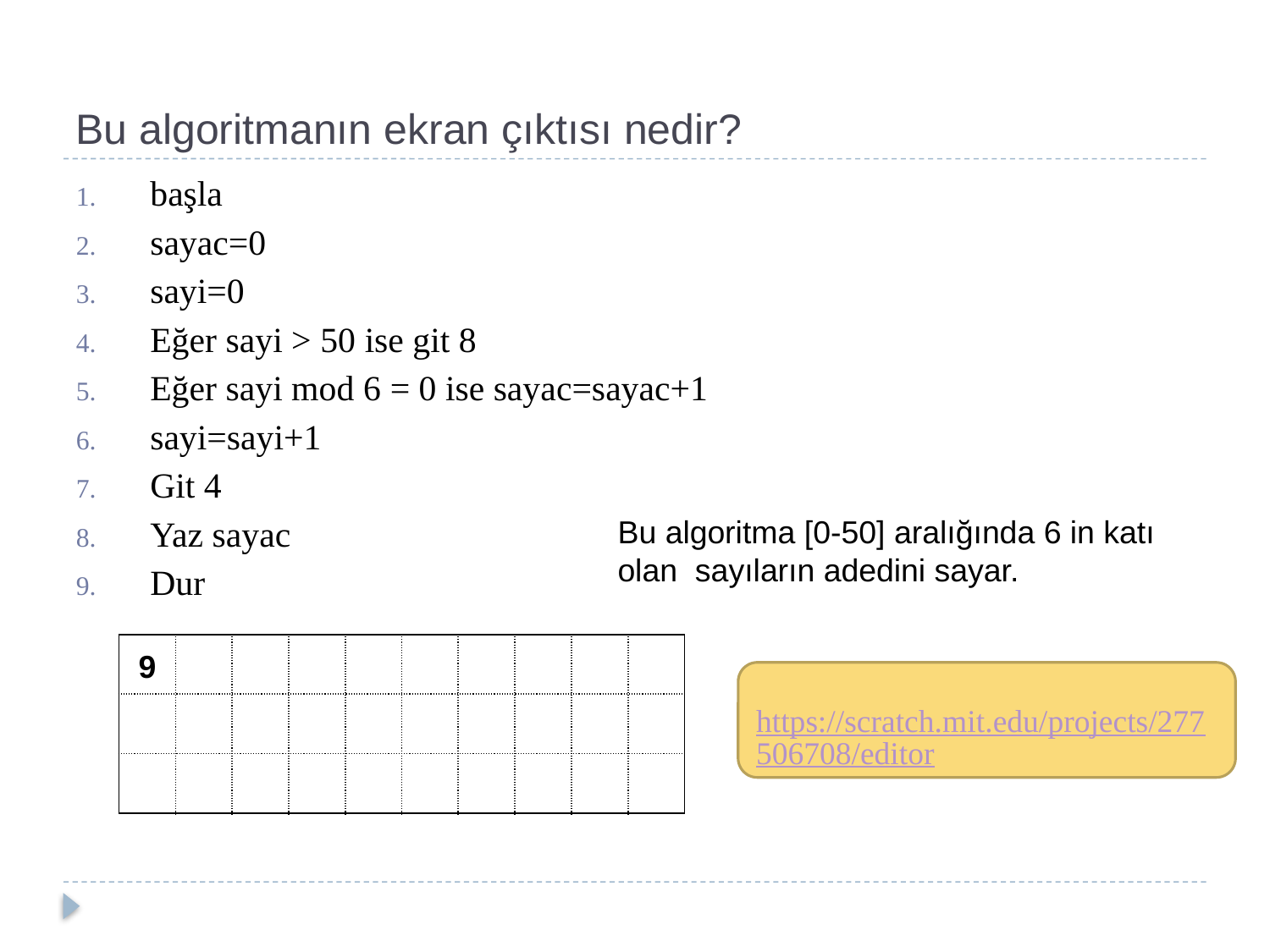

# Bu algoritmanın ekran çıktısı nedir?
başla
sayac=0
sayi=0
Eğer sayi > 50 ise git 8
Eğer sayi mod 6 = 0 ise sayac=sayac+1
sayi=sayi+1
Git 4
Yaz sayac
Dur
Bu algoritma [0-50] aralığında 6 in katı olan  sayıların adedini sayar.
| 9 |  |  |  |  |  |  |  |  |  |
| --- | --- | --- | --- | --- | --- | --- | --- | --- | --- |
|  |  |  |  |  |  |  |  |  |  |
|  |  |  |  |  |  |  |  |  |  |
https://scratch.mit.edu/projects/277506708/editor